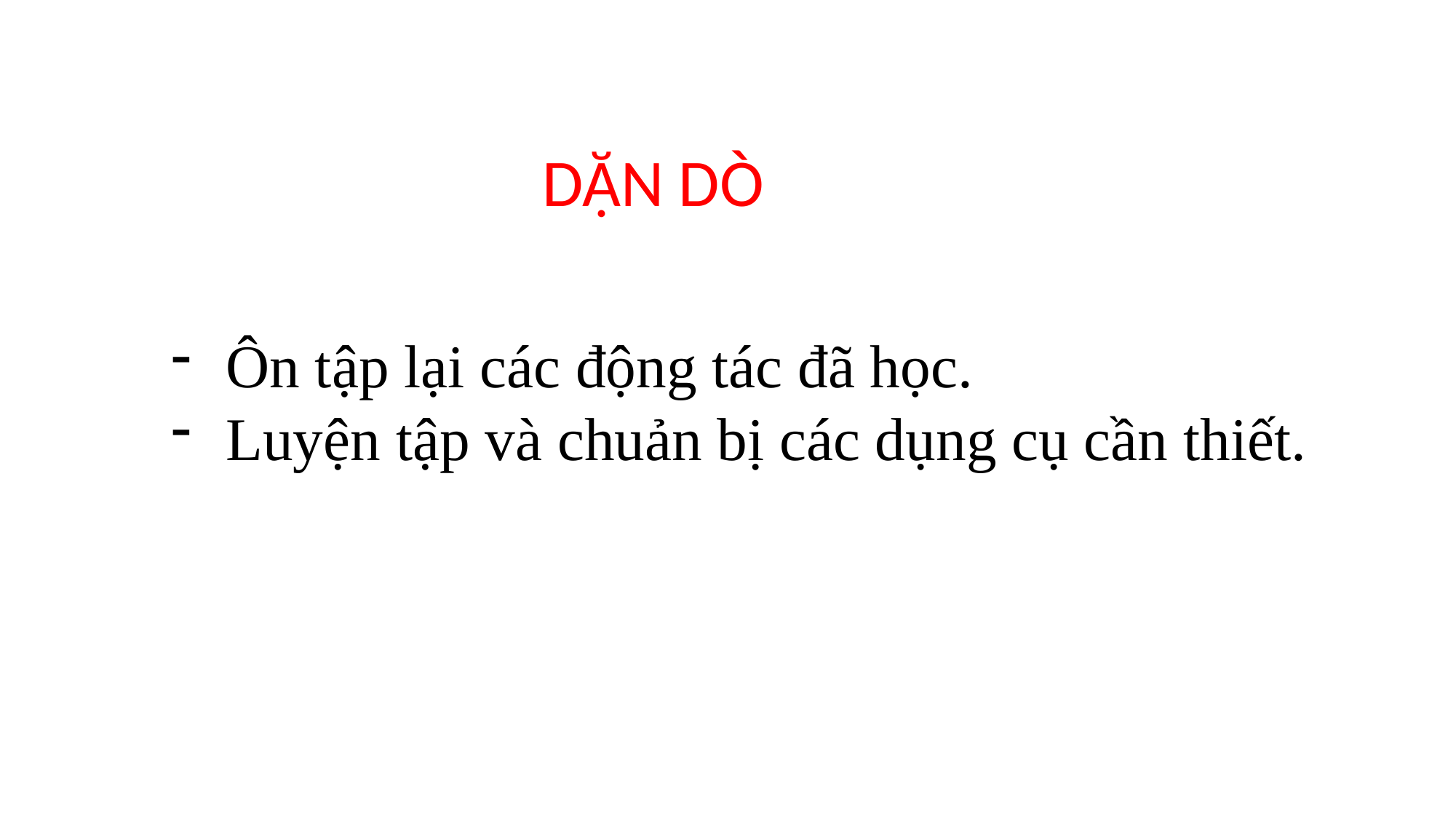

DẶN DÒ
Ôn tập lại các động tác đã học.
Luyện tập và chuản bị các dụng cụ cần thiết.